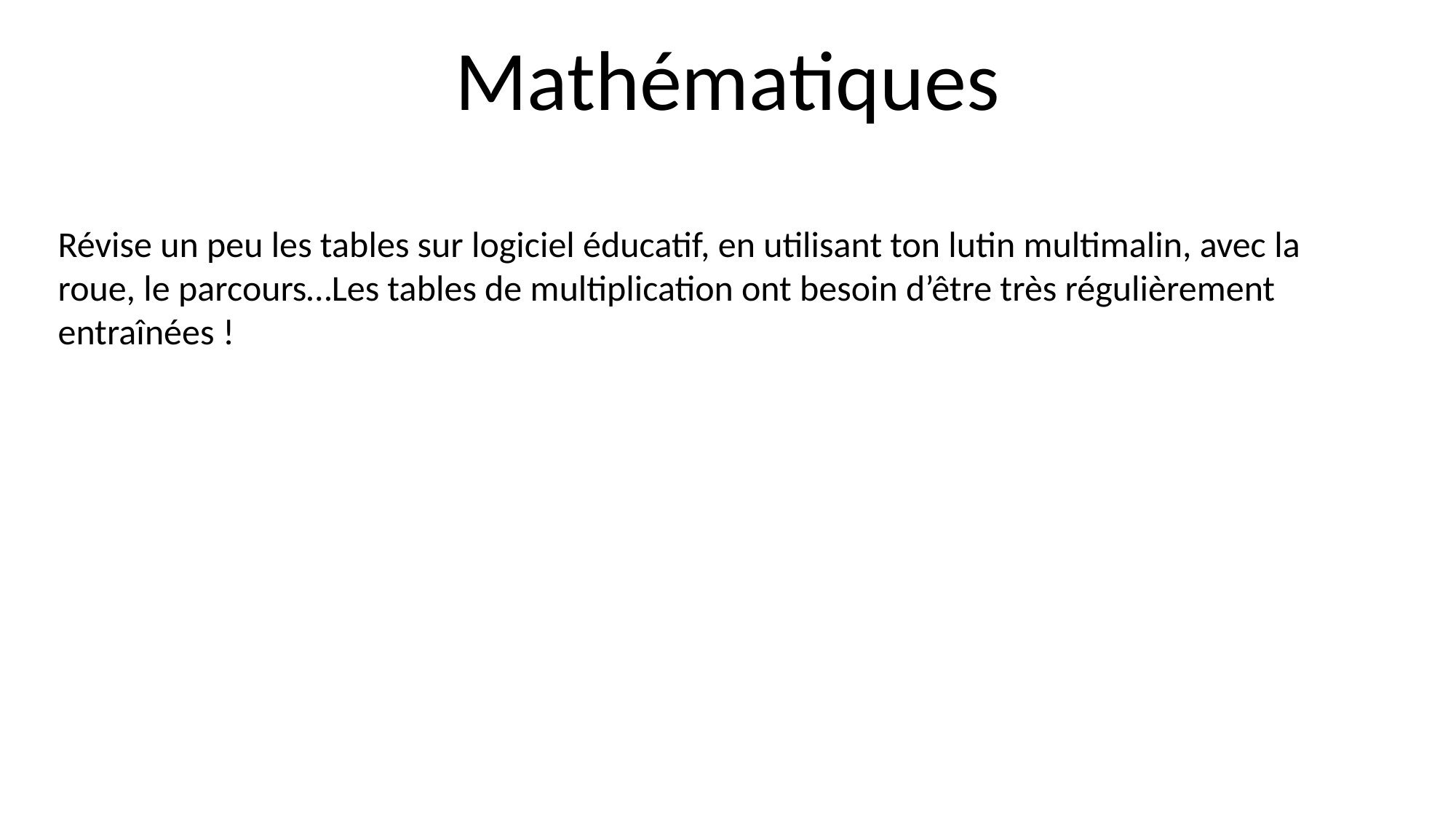

# Mathématiques

Révise un peu les tables sur logiciel éducatif, en utilisant ton lutin multimalin, avec la roue, le parcours…Les tables de multiplication ont besoin d’être très régulièrement entraînées !